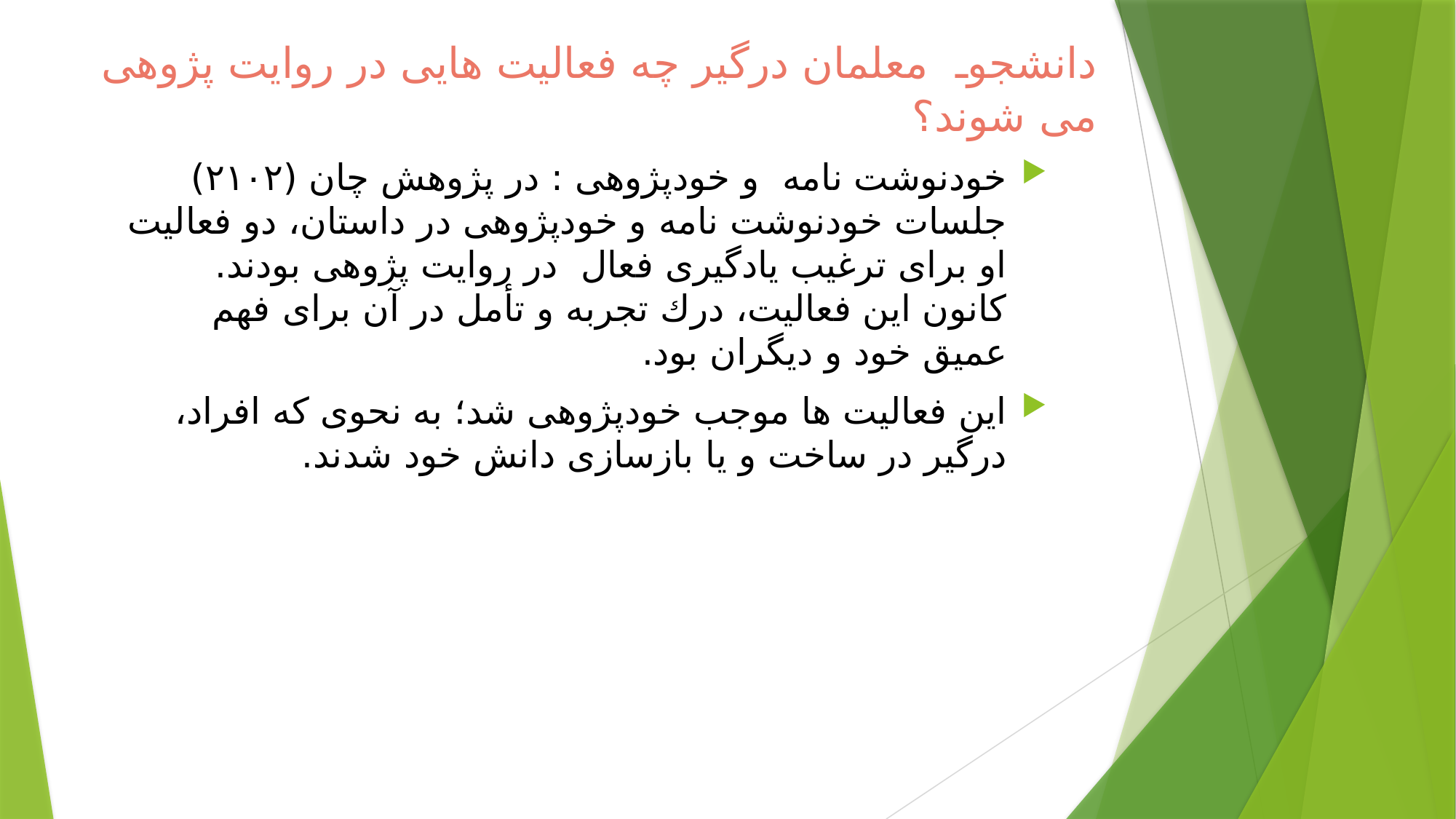

# دانشجوـ  معلمان درگير چه فعاليت هايى در روايت پژوهى مى شوند؟
خودنوشت نامه  و خودپژوهى : در پژوهش چان (٢١٠٢) جلسات خودنوشت نامه و خودپژوهى در داستان، دو فعاليت او براى ترغيب يادگيرى فعال  در روايت پژوهى بودند. كانون اين فعاليت، درك تجربه و تأمل در آن براى فهم عميق خود و ديگران بود.
اين فعاليت ها موجب خودپژوهى شد؛ به نحوى كه افراد، درگير در ساخت و يا بازسازى دانش خود شدند.